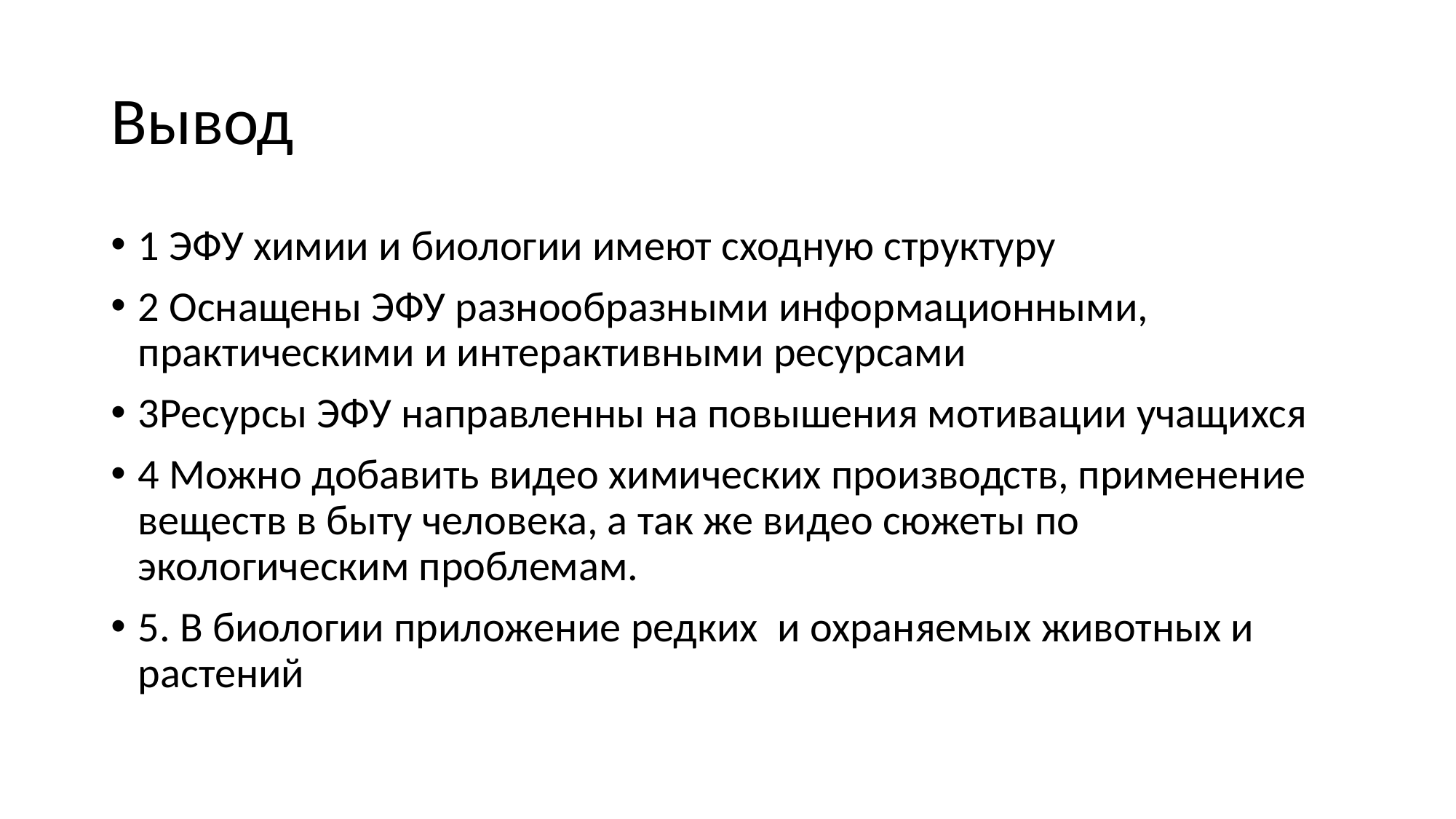

# Вывод
1 ЭФУ химии и биологии имеют сходную структуру
2 Оснащены ЭФУ разнообразными информационными, практическими и интерактивными ресурсами
3Ресурсы ЭФУ направленны на повышения мотивации учащихся
4 Можно добавить видео химических производств, применение веществ в быту человека, а так же видео сюжеты по экологическим проблемам.
5. В биологии приложение редких  и охраняемых животных и растений